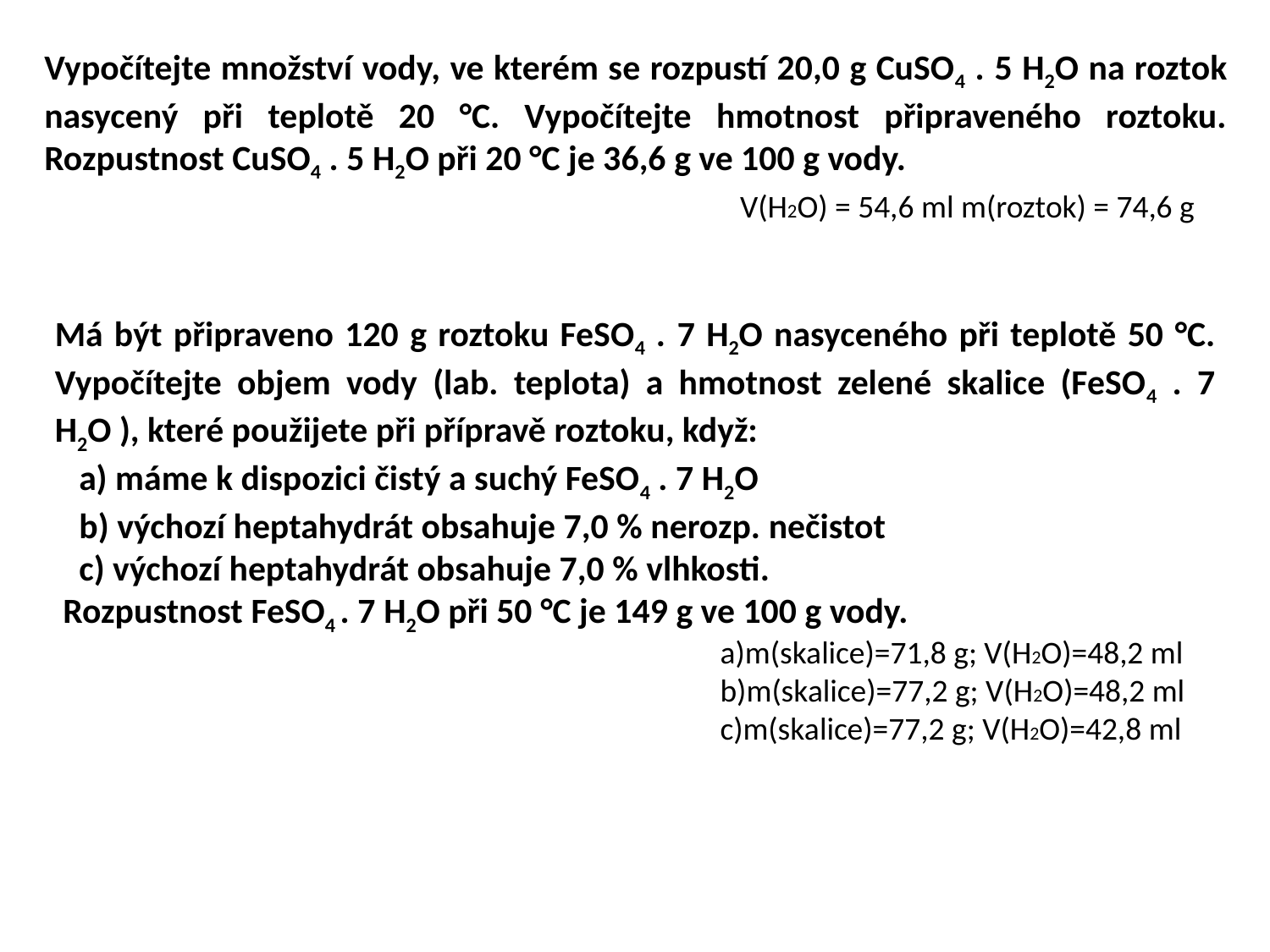

Vypočítejte množství vody, ve kterém se rozpustí 20,0 g CuSO4 . 5 H2O na roztok nasycený při teplotě 20 °C. Vypočítejte hmotnost připraveného roztoku. Rozpustnost CuSO4 . 5 H2O při 20 °C je 36,6 g ve 100 g vody.
V(H2O) = 54,6 ml m(roztok) = 74,6 g
Má být připraveno 120 g roztoku FeSO4 . 7 H2O nasyceného při teplotě 50 °C. Vypočítejte objem vody (lab. teplota) a hmotnost zelené skalice (FeSO4 . 7 H2O ), které použijete při přípravě roztoku, když:
   a) máme k dispozici čistý a suchý FeSO4 . 7 H2O
   b) výchozí heptahydrát obsahuje 7,0 % nerozp. nečistot
   c) výchozí heptahydrát obsahuje 7,0 % vlhkosti.
 Rozpustnost FeSO4 . 7 H2O při 50 °C je 149 g ve 100 g vody.
a)m(skalice)=71,8 g; V(H2O)=48,2 ml
b)m(skalice)=77,2 g; V(H2O)=48,2 ml
c)m(skalice)=77,2 g; V(H2O)=42,8 ml